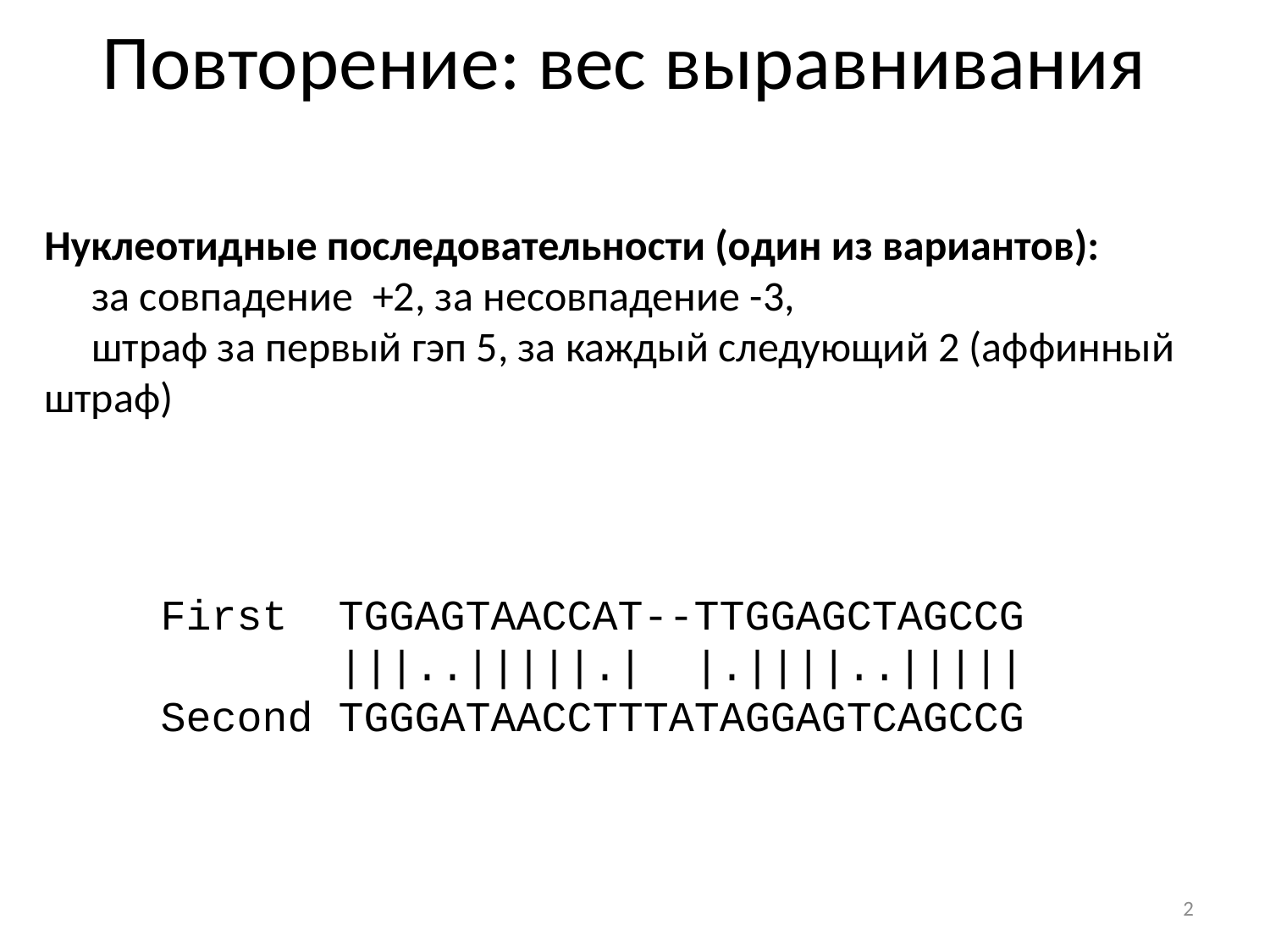

# Повторение: вес выравнивания
Нуклеотидные последовательности (один из вариантов):
     за совпадение  +2, за несовпадение -3,
     штраф за первый гэп 5, за каждый следующий 2 (аффинный штраф)
First  TGGAGTAACCAT--TTGGAGCTAGCCG
       |||..|||||.|  |.||||..|||||
Second TGGGATAACCTTTATAGGAGTCAGCCG
2